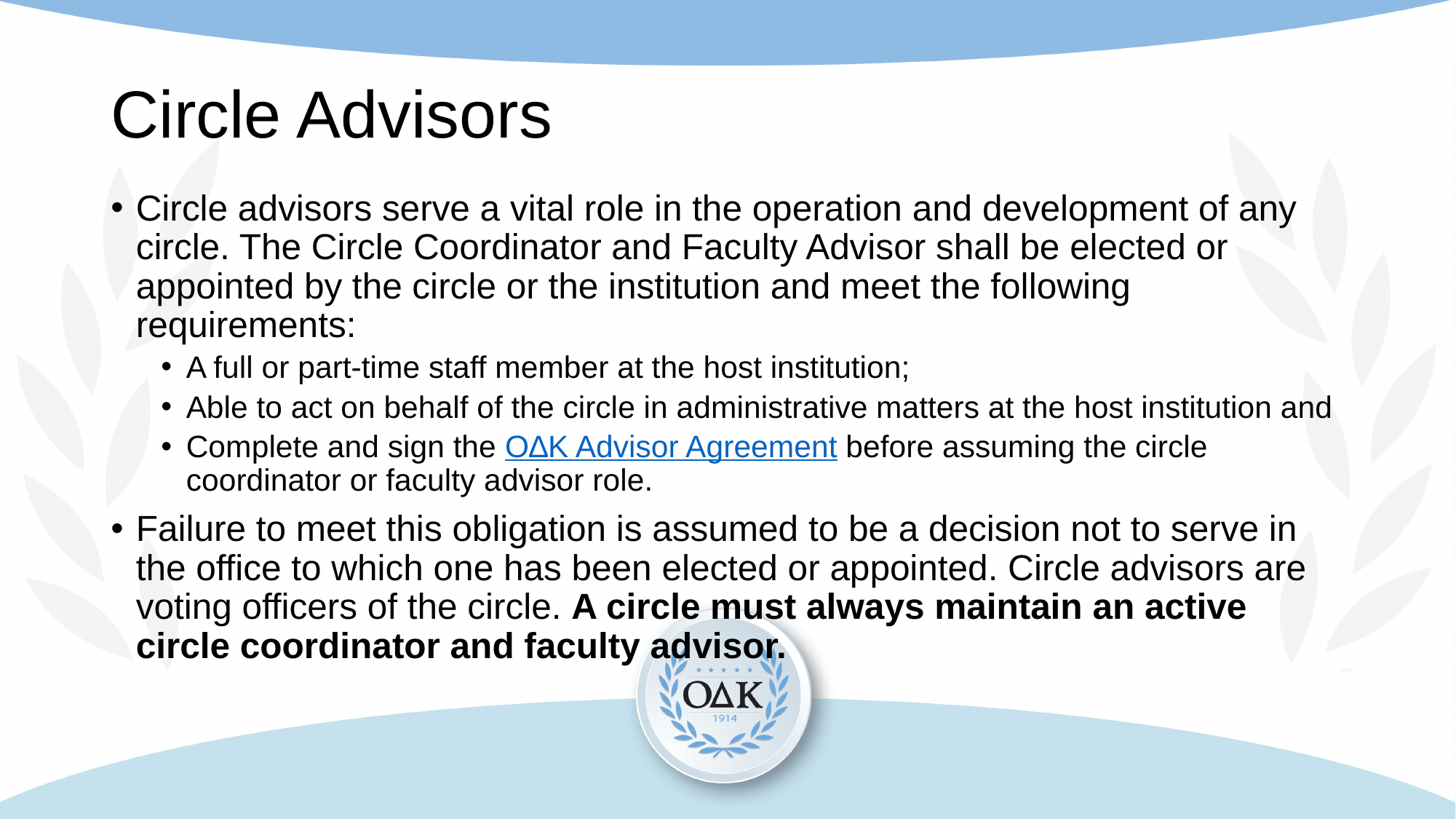

# Circle Advisors
Circle advisors serve a vital role in the operation and development of any circle. The Circle Coordinator and Faculty Advisor shall be elected or appointed by the circle or the institution and meet the following requirements:
A full or part-time staff member at the host institution;
Able to act on behalf of the circle in administrative matters at the host institution and
Complete and sign the O∆K Advisor Agreement before assuming the circle coordinator or faculty advisor role.
Failure to meet this obligation is assumed to be a decision not to serve in the office to which one has been elected or appointed. Circle advisors are voting officers of the circle. A circle must always maintain an active circle coordinator and faculty advisor.